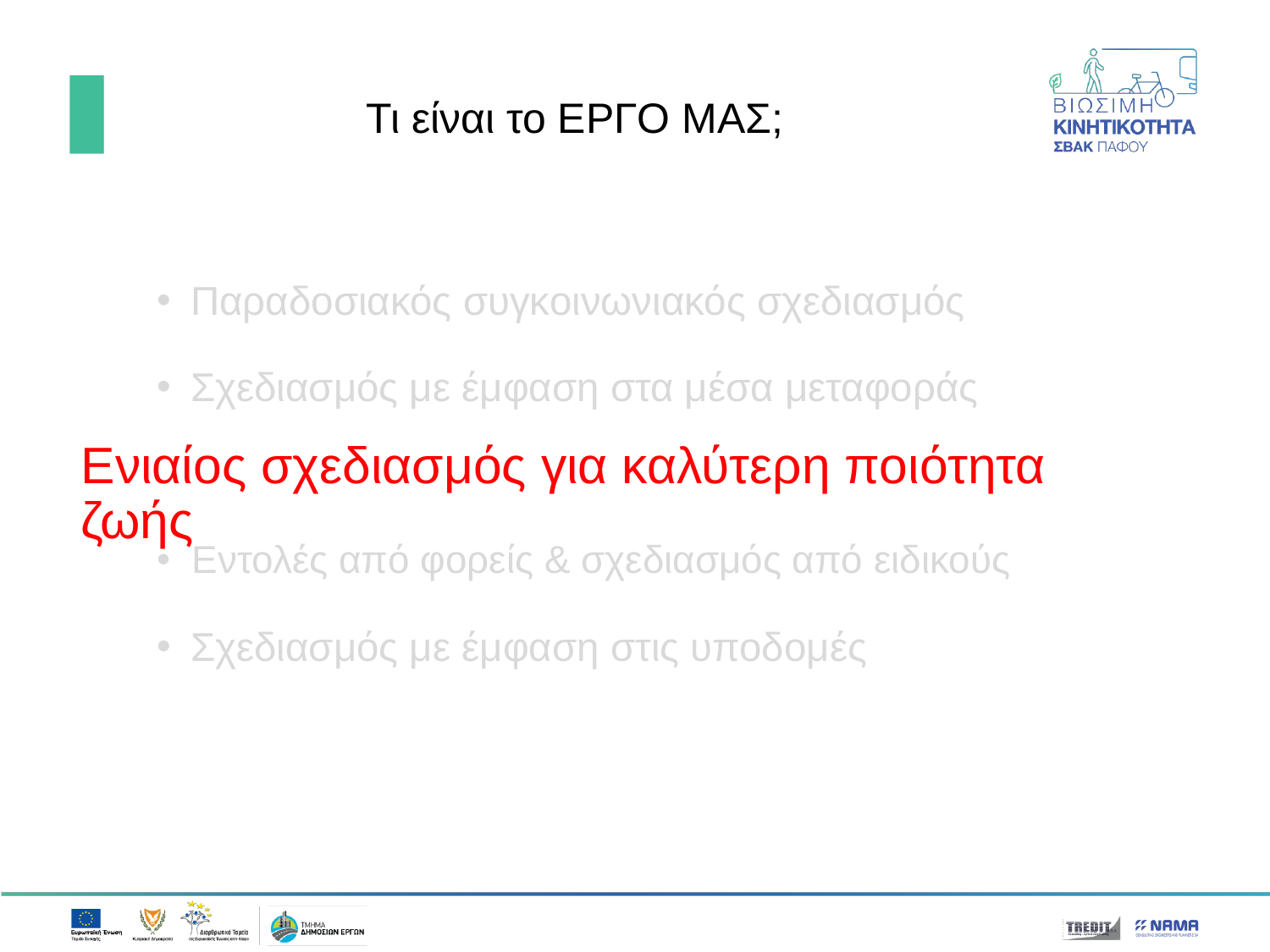

# Τι είναι το ΕΡΓΟ ΜΑΣ;
Παραδοσιακός συγκοινωνιακός σχεδιασμός
Σχεδιασμός με έμφαση στα μέσα μεταφοράς
Ενιαίος σχεδιασμός για καλύτερη ποιότητα ζωής
Εντολές από φορείς & σχεδιασμός από ειδικούς
Σχεδιασμός με έμφαση στις υποδομές